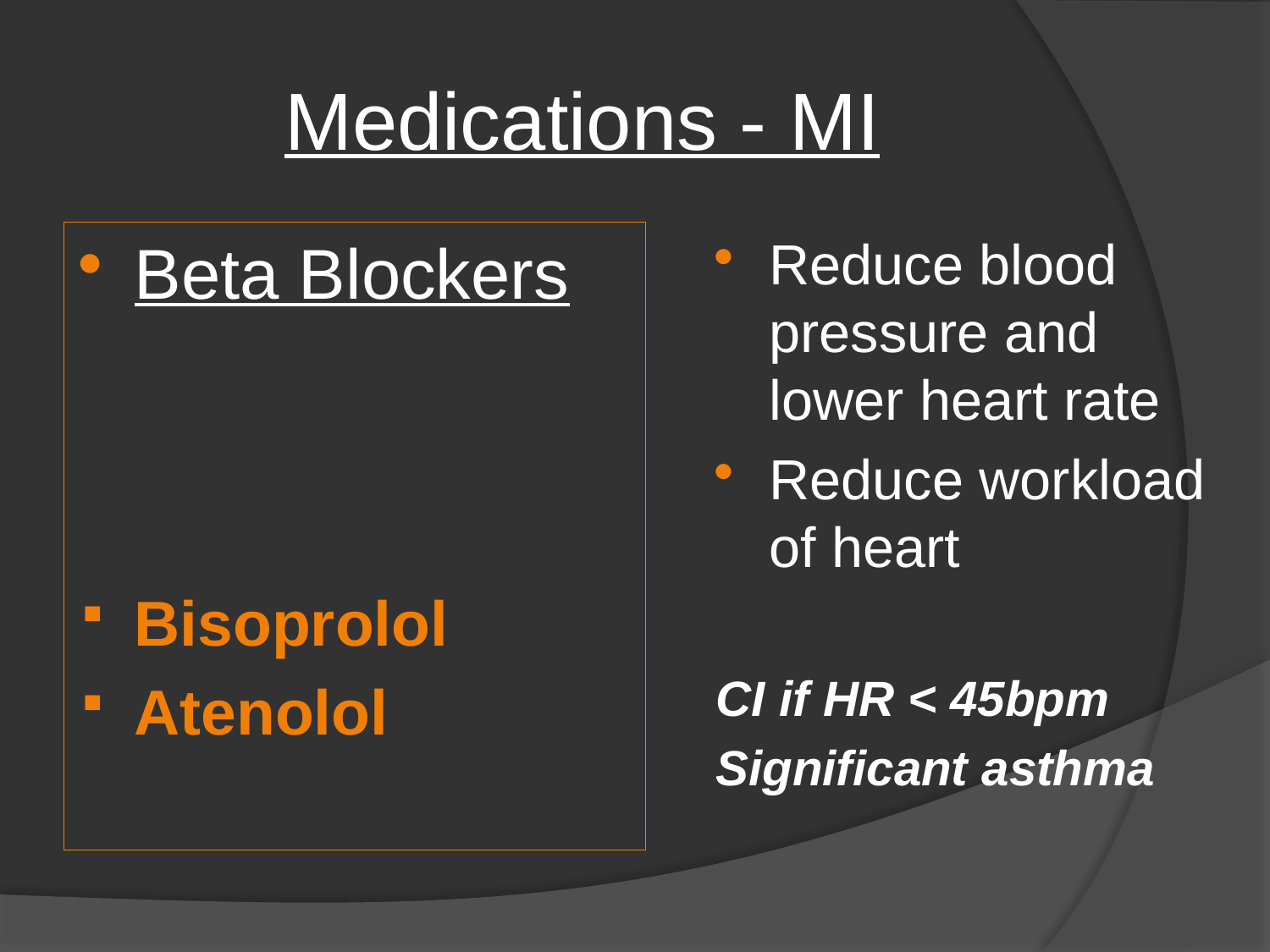

# Medications - MI
Beta Blockers

Bisoprolol
Atenolol
Reduce blood pressure and lower heart rate
Reduce workload of heart

CI if HR < 45bpm
Significant asthma